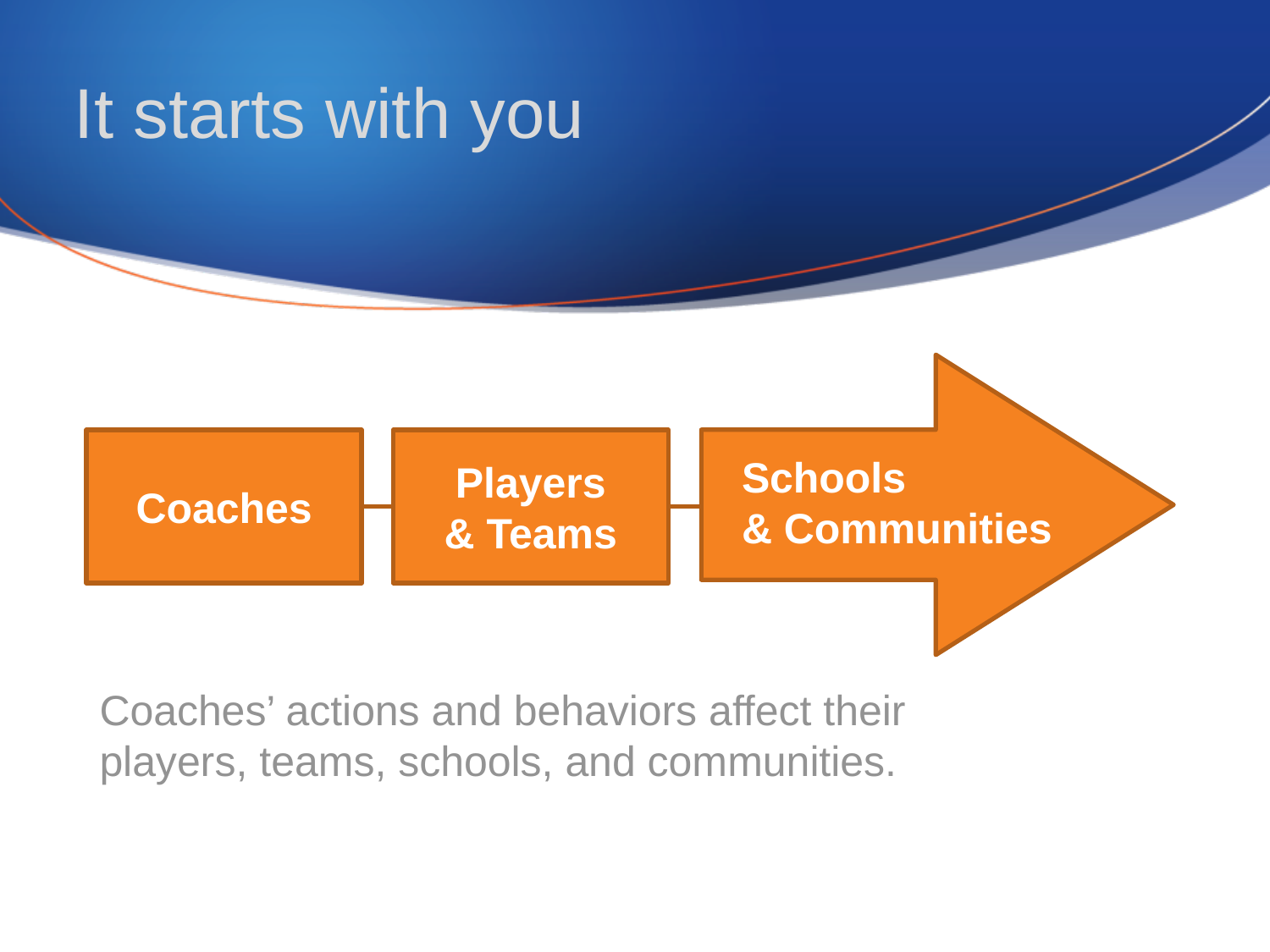

# It starts with you

Coaches
Players
& Teams
Schools
& Communities
Coaches’ actions and behaviors affect their
players, teams, schools, and communities.